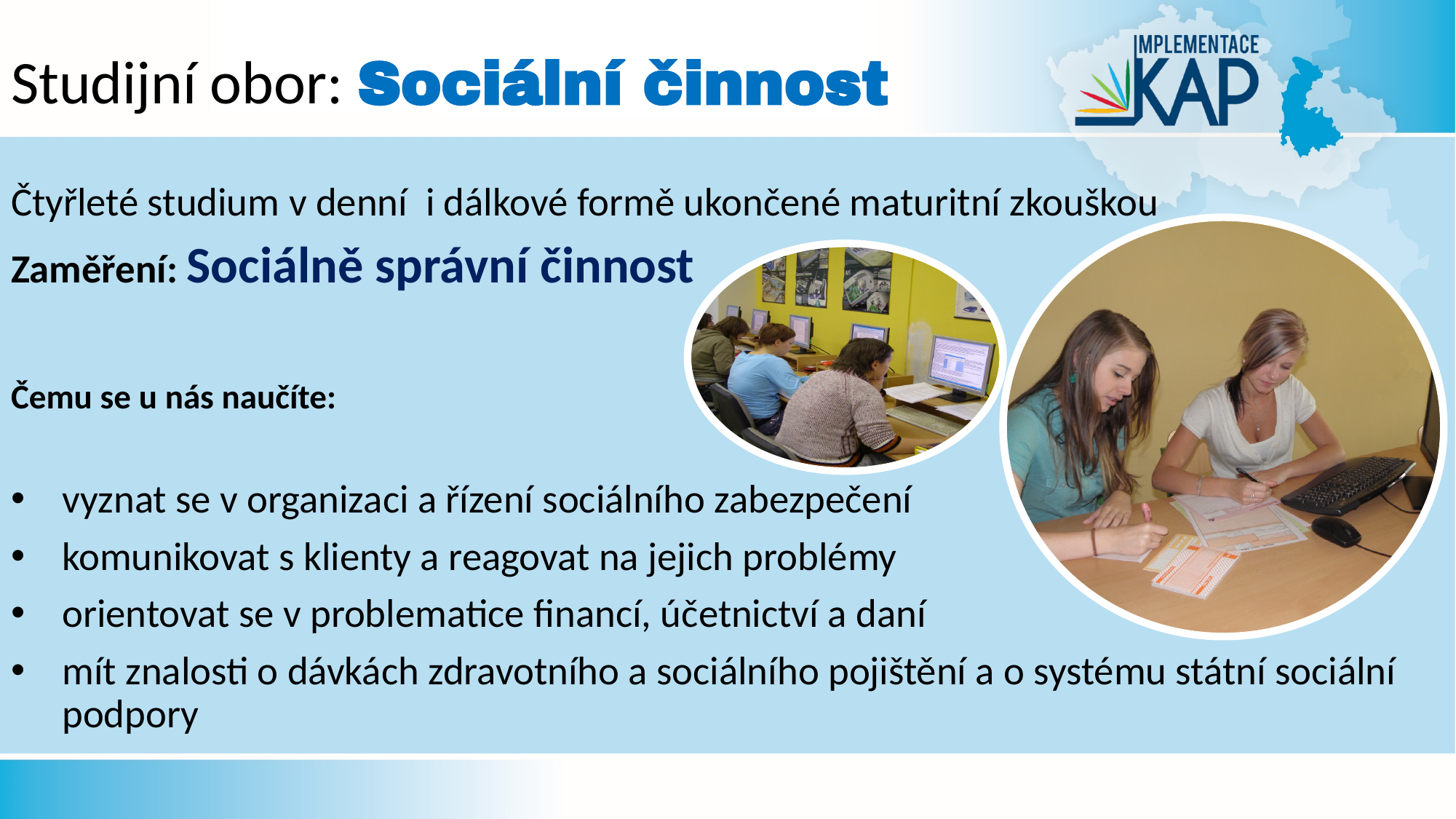

# Studijní obor: Sociální činnost

Čtyřleté studium v denní  i dálkové formě ukončené maturitní zkouškou
Zaměření: Sociálně správní činnost

Čemu se u nás naučíte:

vyznat se v organizaci a řízení sociálního zabezpečení
komunikovat s klienty a reagovat na jejich problémy
orientovat se v problematice financí, účetnictví a daní
mít znalosti o dávkách zdravotního a sociálního pojištění a o systému státní sociální podpory